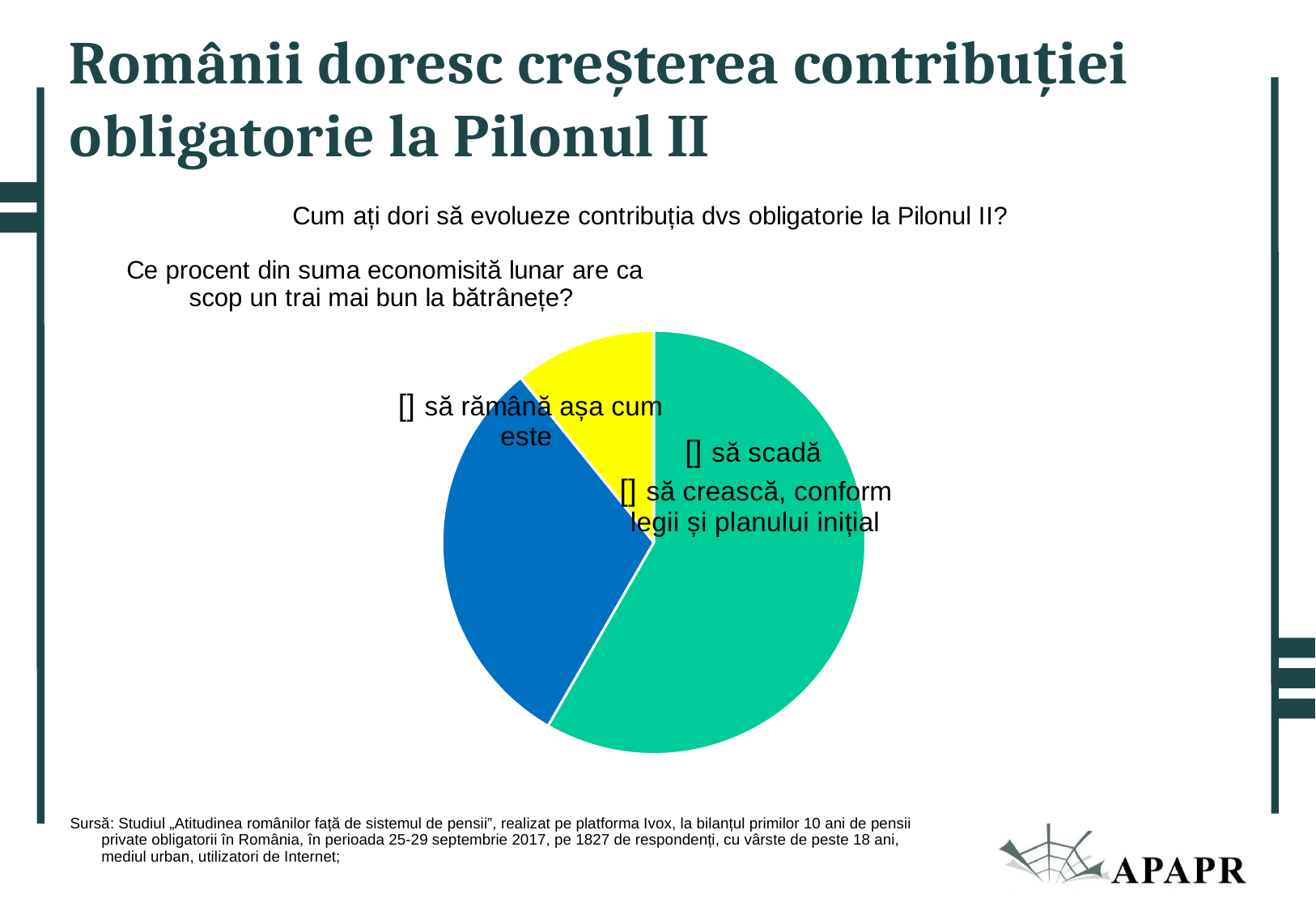

Românii doresc creșterea contribuției obligatorie la Pilonul II

### Chart: Cum ați dori să evolueze contribuția dvs obligatorie la Pilonul II?

| Category | Cum ați dori să evolueze contribuția dvs obligatorie la Pilonul II? |
|---|---|
| Să crească, conform legii și planului inițial | 0.5834 |
| Să rămână așa cum este | 0.3084 |
| Să scadă  | 0.1083 |

[unsupported chart]

Sursă: Studiul „Atitudinea românilor față de sistemul de pensii”, realizat pe platforma Ivox, la bilanțul primilor 10 ani de pensii private obligatorii în România, în perioada 25-29 septembrie 2017, pe 1827 de respondenți, cu vârste de peste 18 ani, mediul urban, utilizatori de Internet;